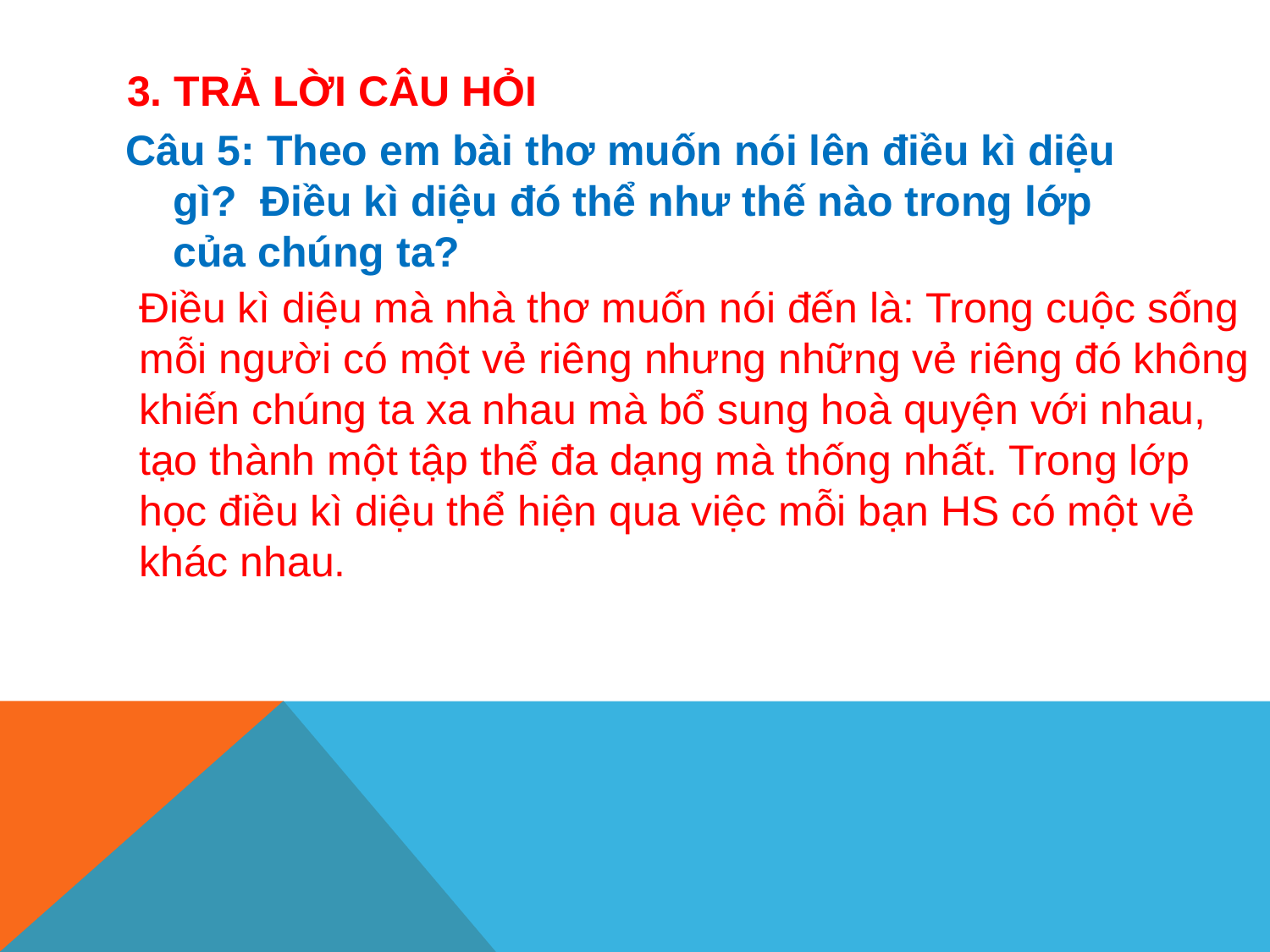

# 3. TRẢ LỜI CÂU HỎI
Câu 5: Theo em bài thơ muốn nói lên điều kì diệu gì?  Điều kì diệu đó thể như thế nào trong lớp của chúng ta?
Điều kì diệu mà nhà thơ muốn nói đến là: Trong cuộc sống
mỗi người có một vẻ riêng nhưng những vẻ riêng đó không
khiến chúng ta xa nhau mà bổ sung hoà quyện với nhau,
tạo thành một tập thể đa dạng mà thống nhất. Trong lớp
học điều kì diệu thể hiện qua việc mỗi bạn HS có một vẻ
khác nhau.